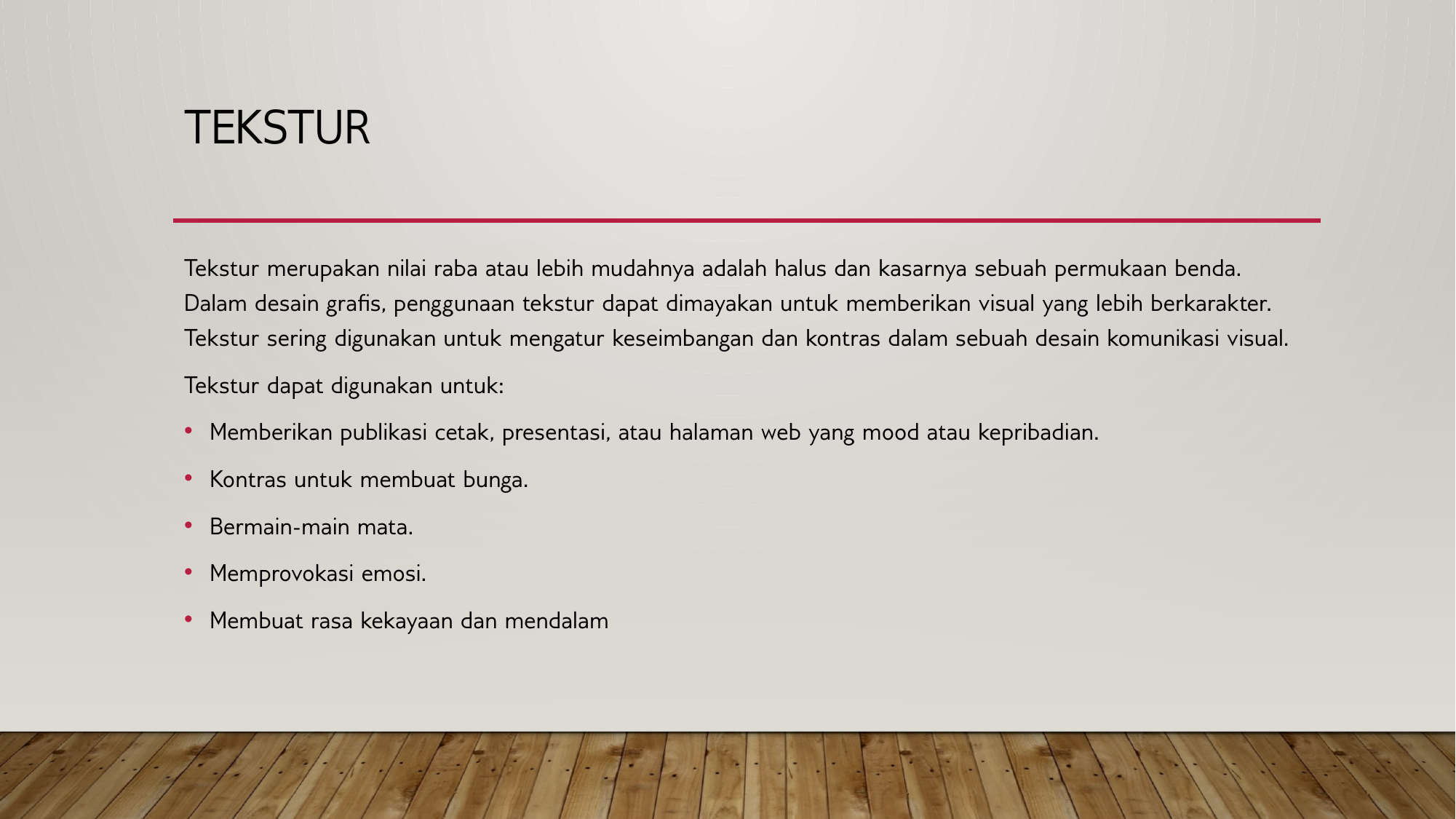

# Tekstur
Tekstur merupakan nilai raba atau lebih mudahnya adalah halus dan kasarnya sebuah permukaan benda. Dalam desain grafis, penggunaan tekstur dapat dimayakan untuk memberikan visual yang lebih berkarakter. Tekstur sering digunakan untuk mengatur keseimbangan dan kontras dalam sebuah desain komunikasi visual.
Tekstur dapat digunakan untuk:
Memberikan publikasi cetak, presentasi, atau halaman web yang mood atau kepribadian.
Kontras untuk membuat bunga.
Bermain-main mata.
Memprovokasi emosi.
Membuat rasa kekayaan dan mendalam